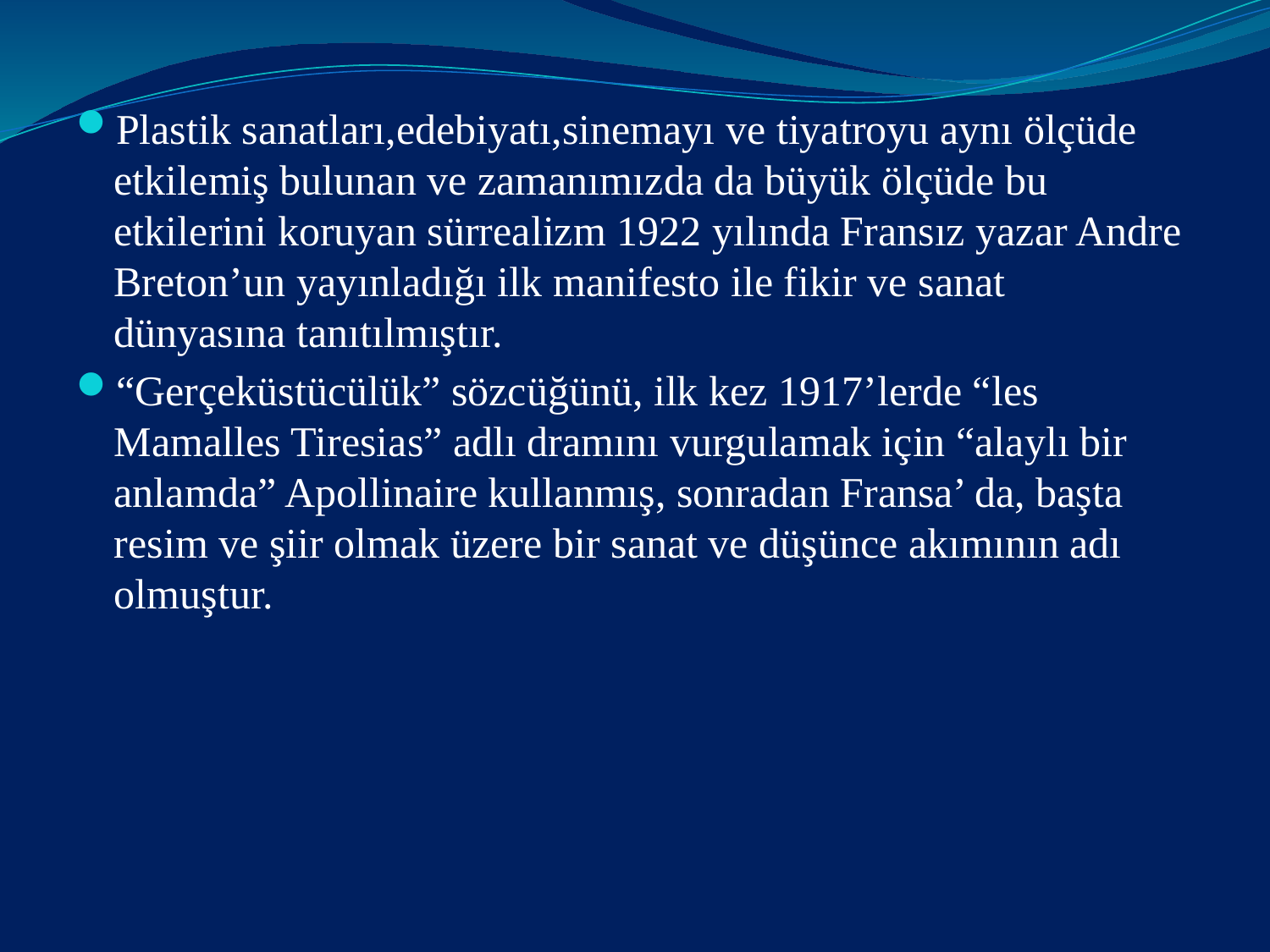

Plastik sanatları,edebiyatı,sinemayı ve tiyatroyu aynı ölçüde etkilemiş bulunan ve zamanımızda da büyük ölçüde bu etkilerini koruyan sürrealizm 1922 yılında Fransız yazar Andre Breton’un yayınladığı ilk manifesto ile fikir ve sanat dünyasına tanıtılmıştır.
“Gerçeküstücülük” sözcüğünü, ilk kez 1917’lerde “les Mamalles Tiresias” adlı dramını vurgulamak için “alaylı bir anlamda” Apollinaire kullanmış, sonradan Fransa’ da, başta resim ve şiir olmak üzere bir sanat ve düşünce akımının adı olmuştur.